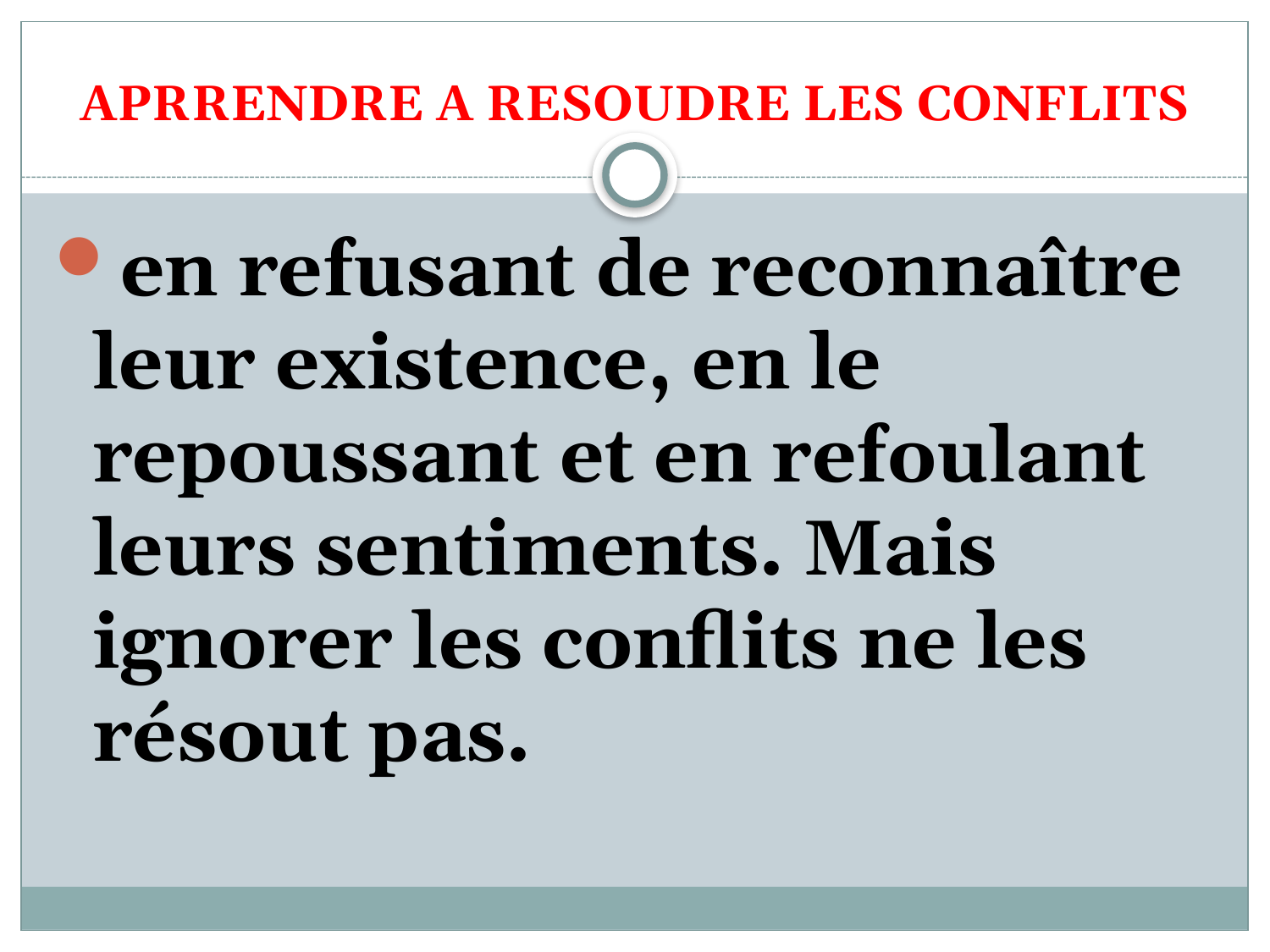

# APRRENDRE A RESOUDRE LES CONFLITS
en refusant de reconnaître leur existence, en le repoussant et en refoulant leurs sentiments. Mais ignorer les conflits ne les résout pas.